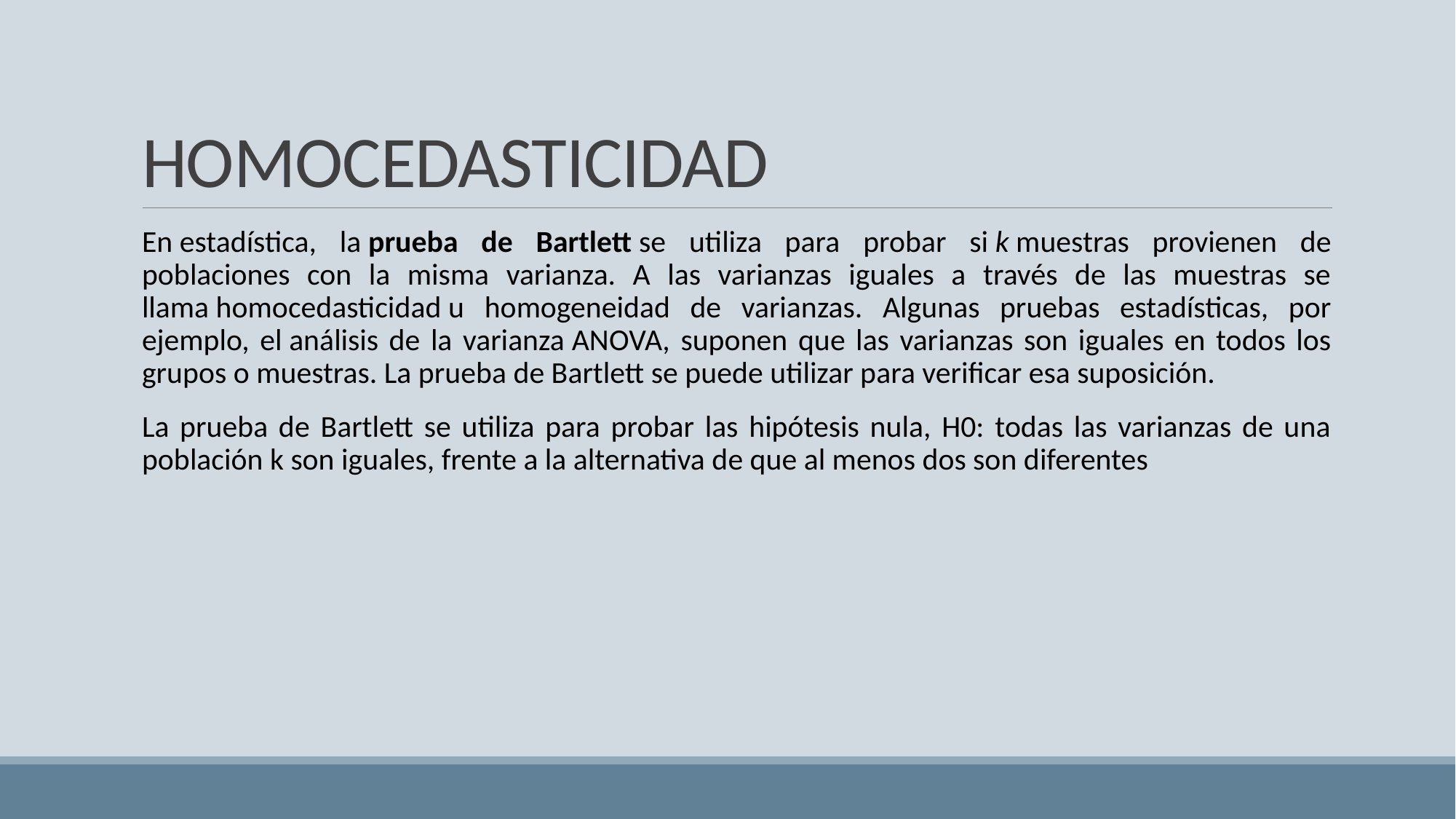

# HOMOCEDASTICIDAD
En estadística, la prueba de Bartlett se utiliza para probar si k muestras provienen de poblaciones con la misma varianza. A las varianzas iguales a través de las muestras se llama homocedasticidad u homogeneidad de varianzas. Algunas pruebas estadísticas, por ejemplo, el análisis de la varianza ANOVA, suponen que las varianzas son iguales en todos los grupos o muestras. La prueba de Bartlett se puede utilizar para verificar esa suposición.
La prueba de Bartlett se utiliza para probar las hipótesis nula, H0: todas las varianzas de una población k son iguales, frente a la alternativa de que al menos dos son diferentes